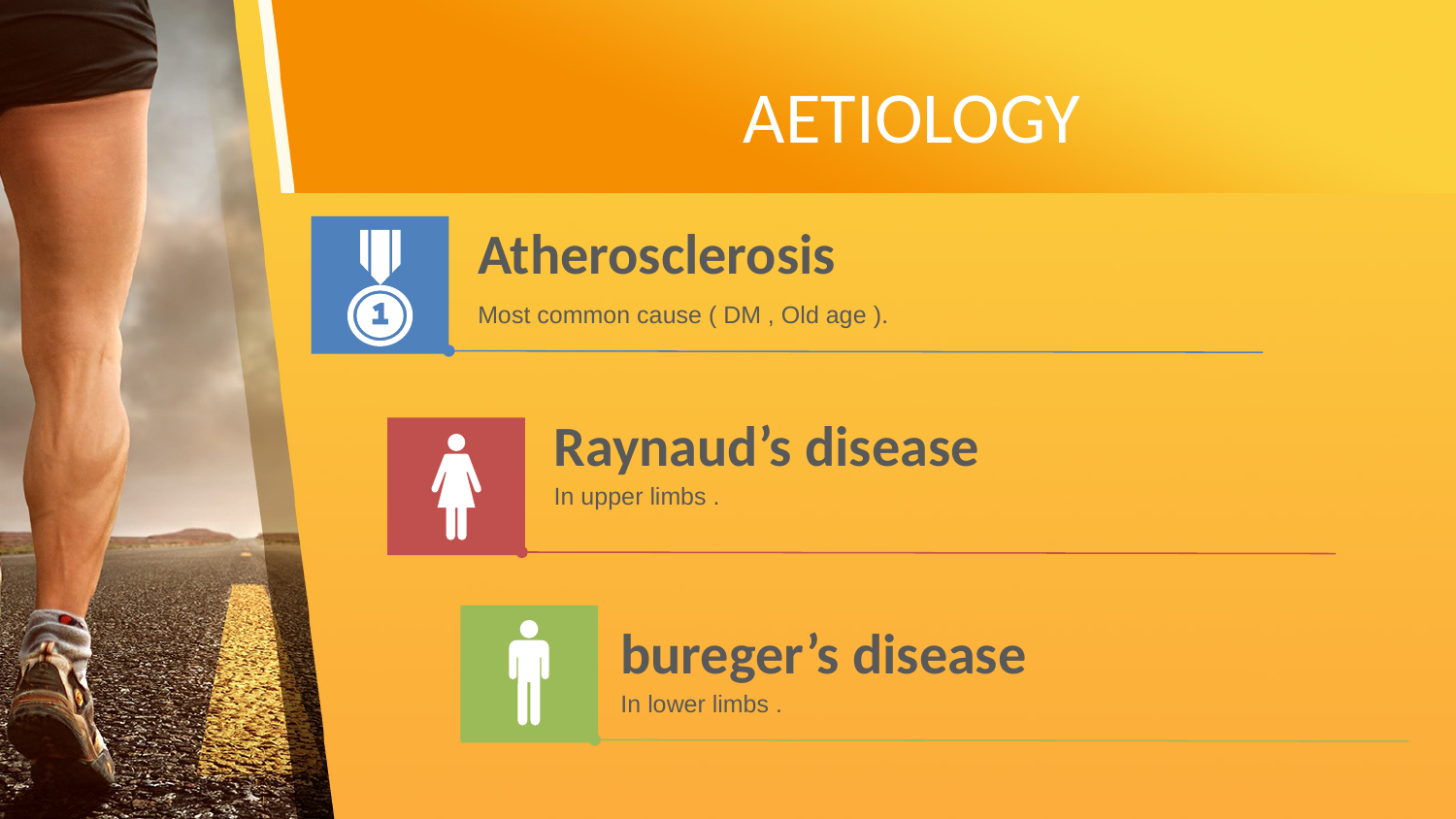

AETIOLOGY
Atherosclerosis
Most common cause ( DM , Old age ).

Raynaud’s disease
In upper limbs .

bureger’s disease
In lower limbs .